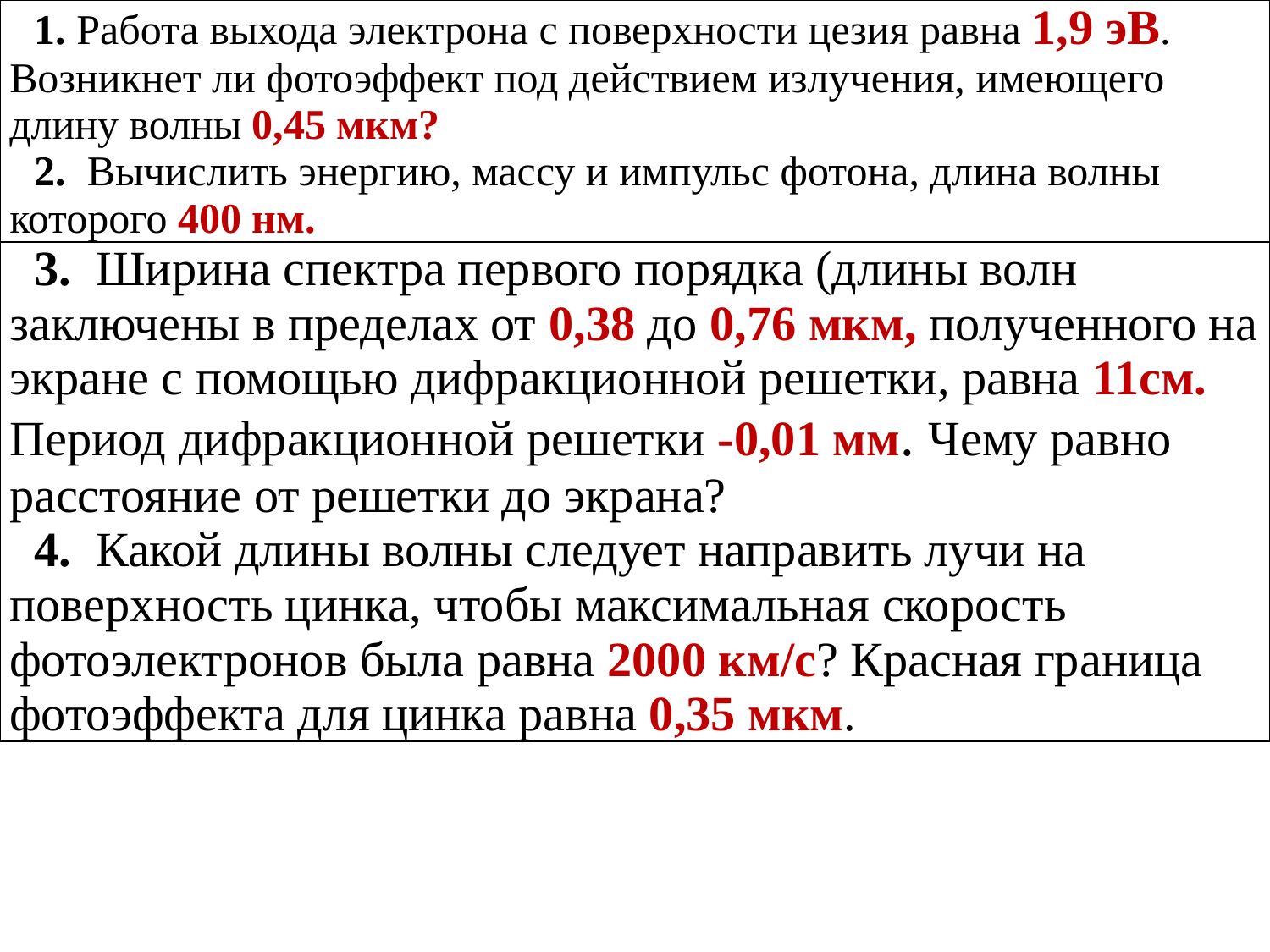

| 1. Работа выхода электрона с поверхности цезия равна 1,9 эВ. Возникнет ли фотоэффект под действием излучения, имеющего длину волны 0,45 мкм? 2. Вычислить энергию, массу и импульс фотона, длина волны которого 400 нм. |
| --- |
| 3. Ширина спектра первого порядка (длины волн заключены в пределах от 0,38 до 0,76 мкм, полученного на экране с помощью дифракционной решетки, равна 11см. Период дифракционной решетки -0,01 мм. Чему равно расстояние от решетки до экрана? 4. Какой длины волны следует направить лучи на поверхность цинка, чтобы максимальная скорость фотоэлектронов была равна 2000 км/с? Красная граница фотоэффекта для цинка равна 0,35 мкм. |